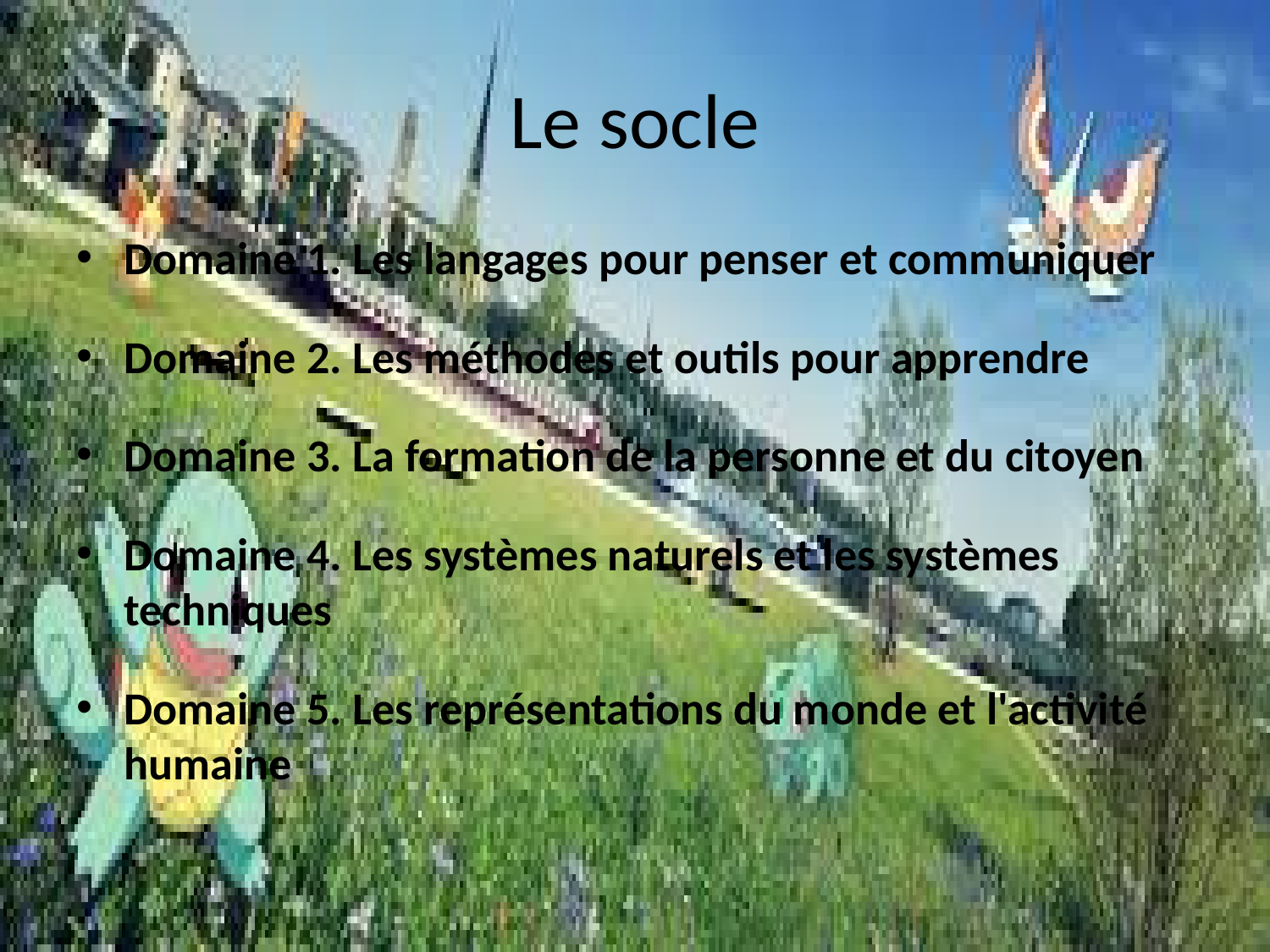

# Le socle
Domaine 1. Les langages pour penser et communiquer

Domaine 2. Les méthodes et outils pour apprendre

Domaine 3. La formation de la personne et du citoyen

Domaine 4. Les systèmes naturels et les systèmes techniques

Domaine 5. Les représentations du monde et l'activité humaine